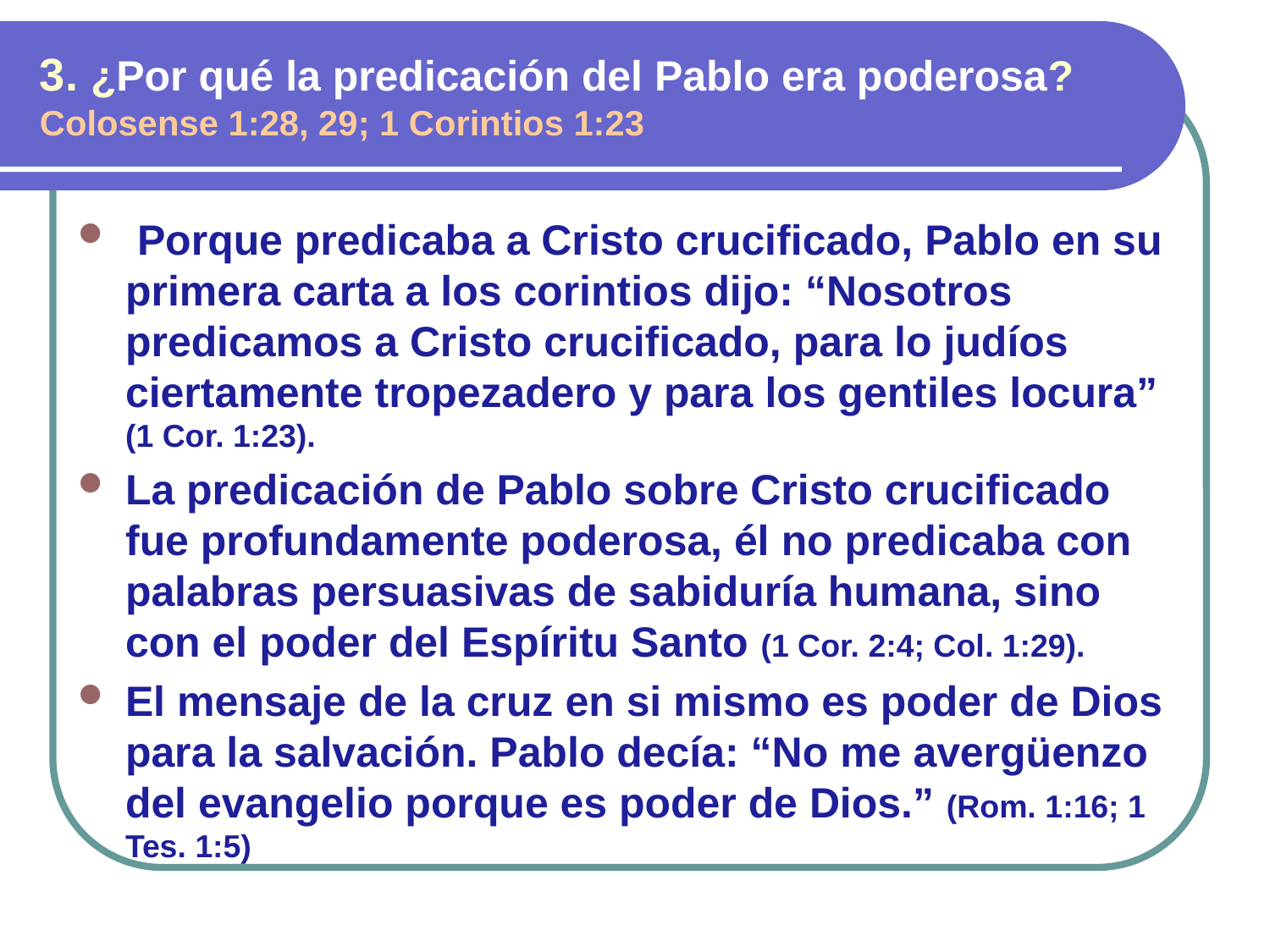

3. ¿Por qué la predicación del Pablo era poderosa?  Colosense 1:28, 29; 1 Corintios 1:23
 Porque predicaba a Cristo crucificado, Pablo en su primera carta a los corintios dijo: “Nosotros predicamos a Cristo crucificado, para lo judíos ciertamente tropezadero y para los gentiles locura” (1 Cor. 1:23).
La predicación de Pablo sobre Cristo crucificado fue profundamente poderosa, él no predicaba con palabras persuasivas de sabiduría humana, sino con el poder del Espíritu Santo (1 Cor. 2:4; Col. 1:29).
El mensaje de la cruz en si mismo es poder de Dios para la salvación. Pablo decía: “No me avergüenzo del evangelio porque es poder de Dios.” (Rom. 1:16; 1 Tes. 1:5)